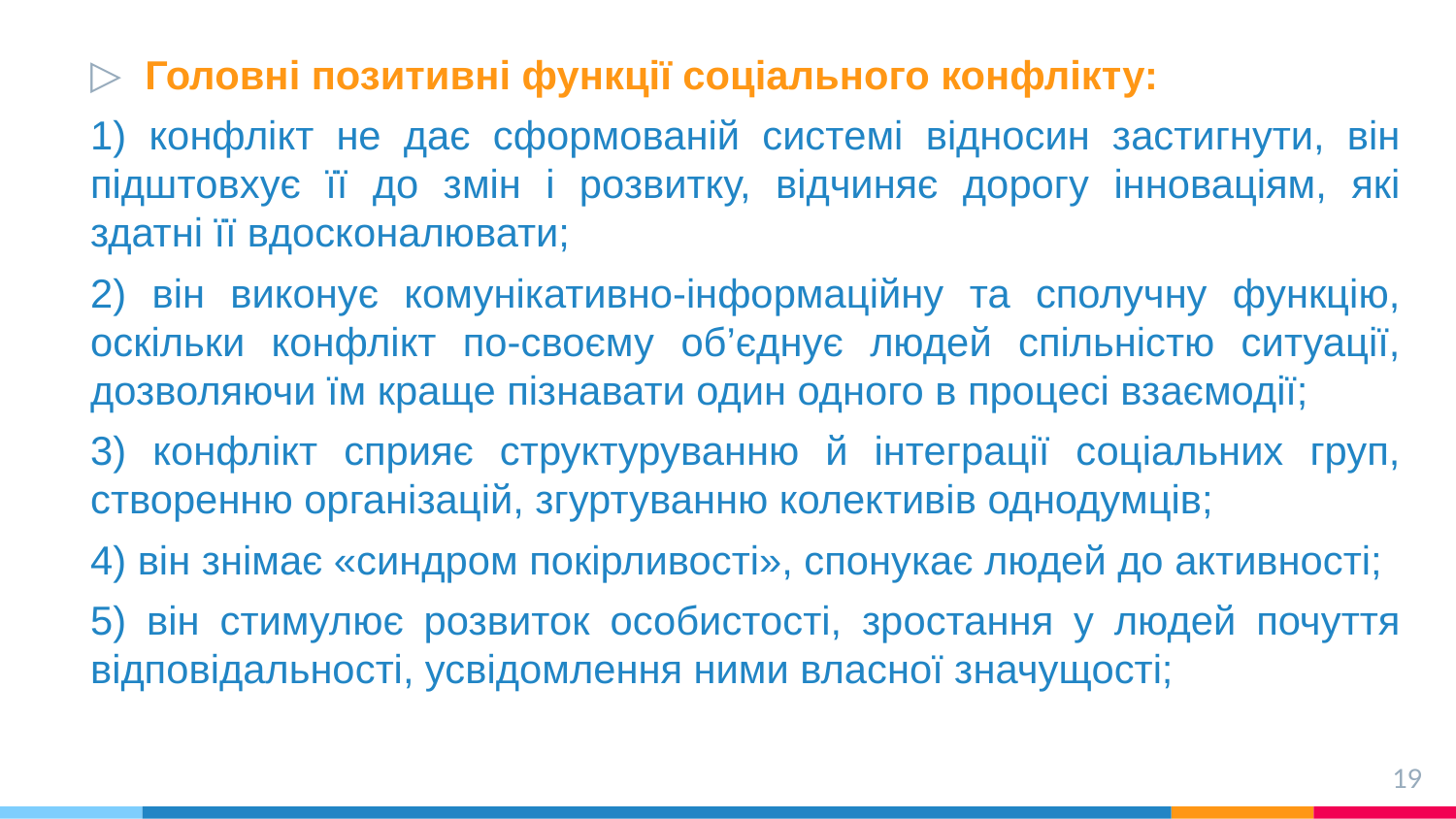

Головні позитивні функції соціального конфлікту:
1) конфлікт не дає сформованій системі відносин застигнути, він підштовхує її до змін і розвитку, відчиняє дорогу інноваціям, які здатні її вдосконалювати;
2) він виконує комунікативно-інформаційну та сполучну функцію, оскільки конфлікт по-своєму об’єднує людей спільністю ситуації, дозволяючи їм краще пізнавати один одного в процесі взаємодії;
3) конфлікт сприяє структуруванню й інтеграції соціальних груп, створенню організацій, згуртуванню колективів однодумців;
4) він знімає «синдром покірливості», спонукає людей до активності;
5) він стимулює розвиток особистості, зростання у людей почуття відповідальності, усвідомлення ними власної значущості;
19